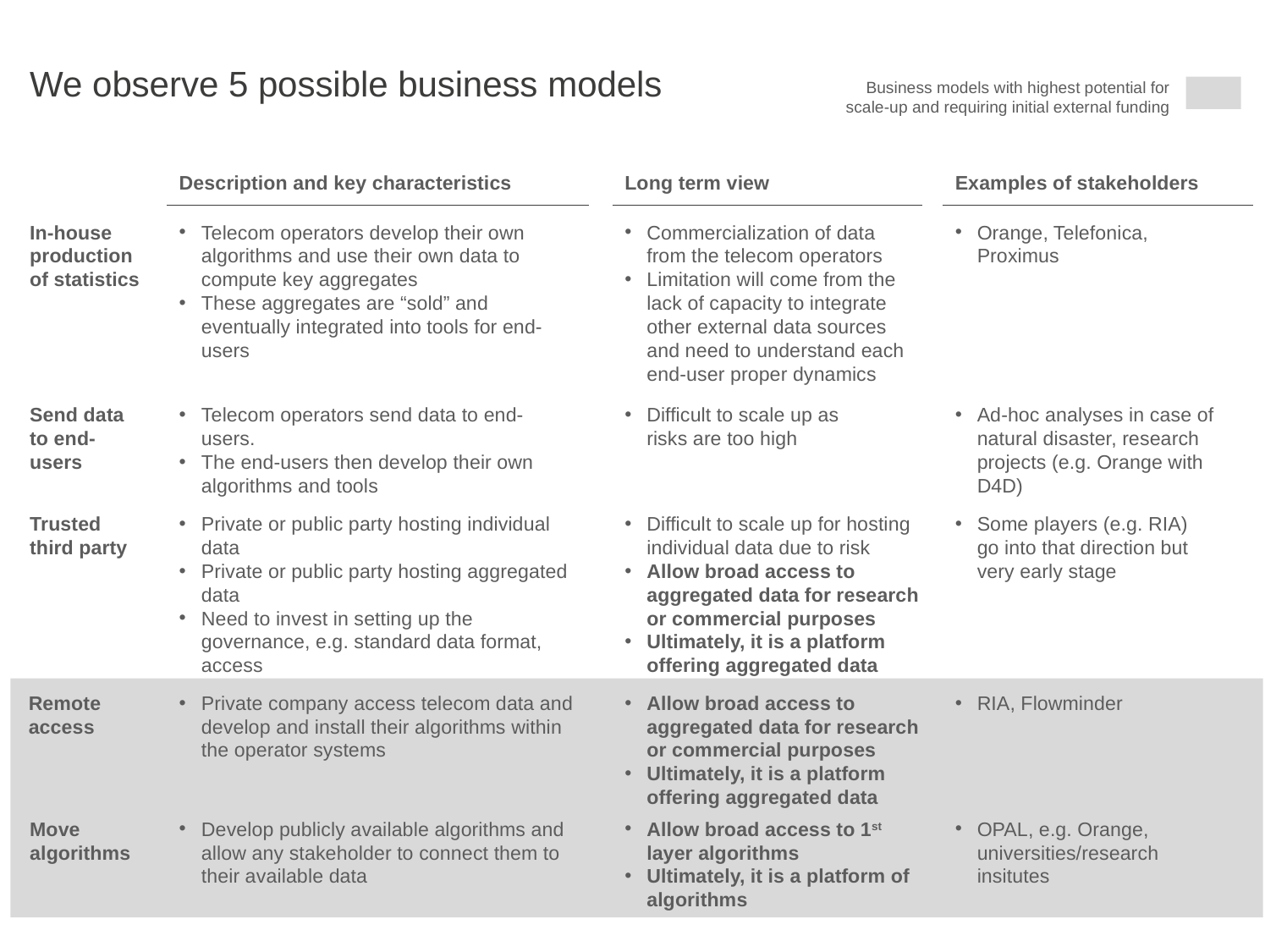

We observe 5 possible business models

Business models with highest potential for scale-up and requiring initial external funding

Description and key characteristics
Long term view
Examples of stakeholders
Telecom operators develop their own algorithms and use their own data to compute key aggregates
These aggregates are “sold” and eventually integrated into tools for end-users
In-house production of statistics
Commercialization of data from the telecom operators
Limitation will come from the lack of capacity to integrate other external data sources and need to understand each end-user proper dynamics
Orange, Telefonica, Proximus
Send data to end-users
Telecom operators send data to end-users.
The end-users then develop their own algorithms and tools
Difficult to scale up as risks are too high
Ad-hoc analyses in case of natural disaster, research projects (e.g. Orange with D4D)
Trusted third party
Private or public party hosting individual data
Private or public party hosting aggregated data
Need to invest in setting up the governance, e.g. standard data format, access
Difficult to scale up for hosting individual data due to risk
Allow broad access to aggregated data for research or commercial purposes
Ultimately, it is a platform offering aggregated data
Some players (e.g. RIA) go into that direction but very early stage

Remote access
Private company access telecom data and develop and install their algorithms within the operator systems
Allow broad access to aggregated data for research or commercial purposes
Ultimately, it is a platform offering aggregated data
RIA, Flowminder
Move algorithms
Develop publicly available algorithms and allow any stakeholder to connect them to their available data
Allow broad access to 1st layer algorithms
Ultimately, it is a platform of algorithms
OPAL, e.g. Orange, universities/research insitutes